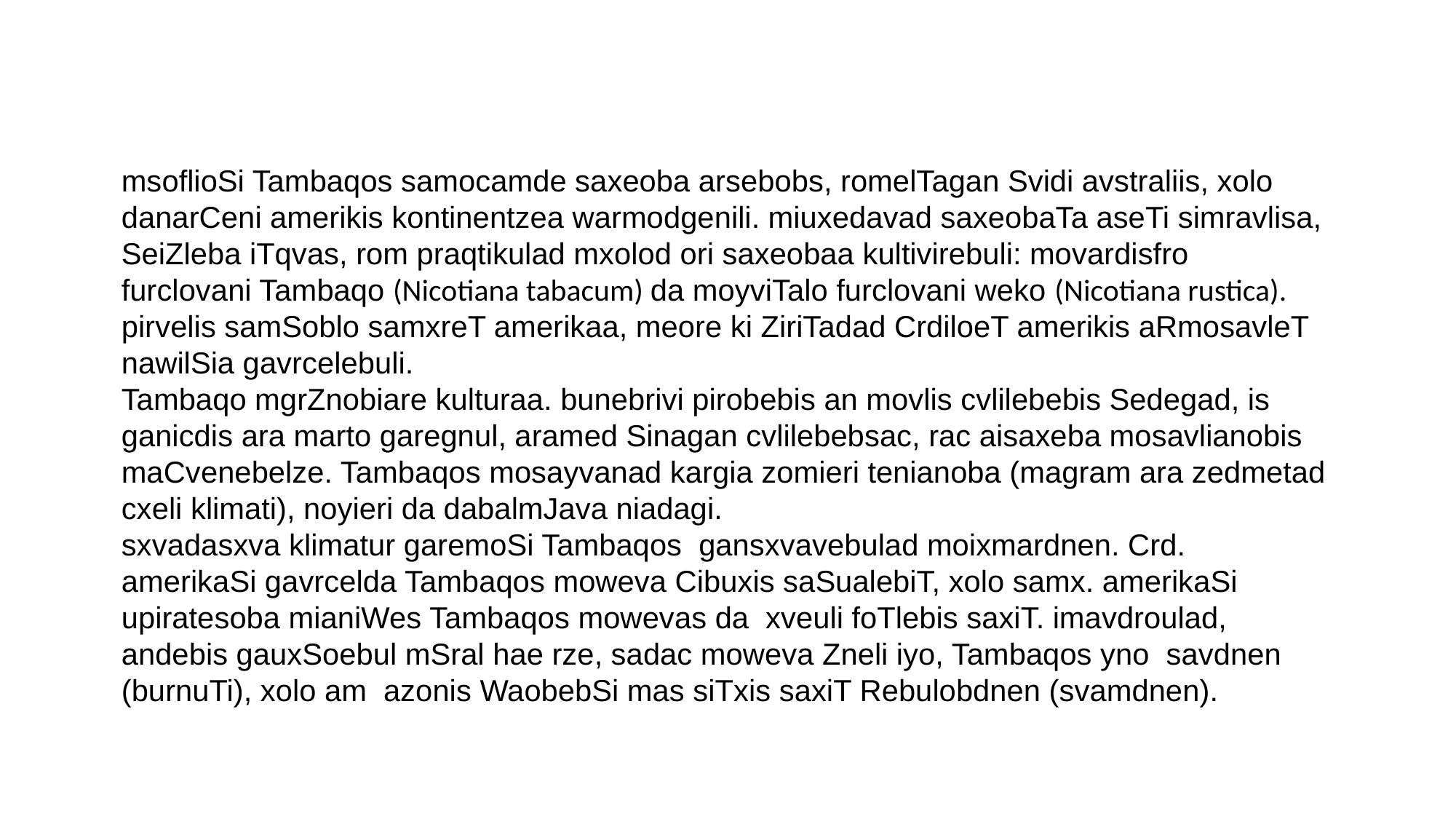

# msoflioSi Tambaqos samocamde saxeoba arsebobs, romelTagan Svidi avstraliis, xolo danarCeni amerikis kontinentzea warmodgenili. miuxedavad saxeobaTa aseTi simravlisa, SeiZleba iTqvas, rom praqtikulad mxolod ori saxeobaa kultivirebuli: movardisfro furclovani Tambaqo (Nicotiana tabacum) da moyviTalo furclovani weko (Nicotiana rustica). pirvelis samSoblo samxreT amerikaa, meore ki ZiriTadad CrdiloeT amerikis aRmosavleT nawilSia gavrcelebuli. Tambaqo mgrZnobiare kulturaa. bunebrivi pirobebis an movlis cvlilebebis Sedegad, is ganicdis ara marto garegnul, aramed Sinagan cvlilebebsac, rac aisaxeba mosavlianobis maCvenebelze. Tambaqos mosayvanad kargia zomieri tenianoba (magram ara zedmetad cxeli klimati), noyieri da dabalmJava niadagi. sxvadasxva klimatur garemoSi Tambaqos  gansxvavebulad moixmardnen. Crd. amerikaSi gavrcelda Tambaqos moweva Cibuxis saSualebiT, xolo samx. amerikaSi upiratesoba mianiWes Tambaqos mowevas da  xveuli foTlebis saxiT. imavdroulad, andebis gauxSoebul mSral hae rze, sadac moweva Zneli iyo, Tambaqos yno  savdnen (burnuTi), xolo am  azonis WaobebSi mas siTxis saxiT Rebulobdnen (svamdnen).